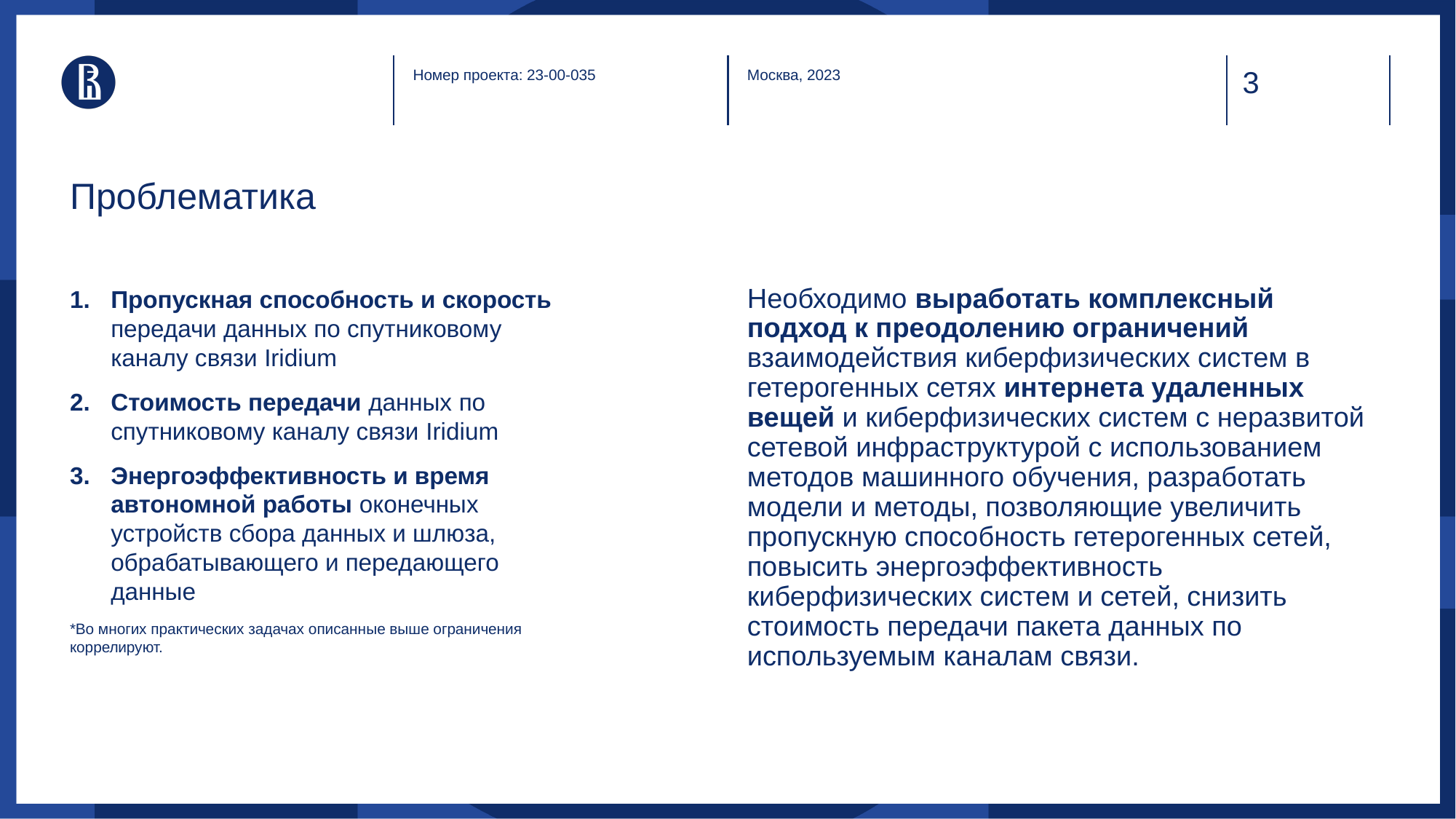

Номер проекта: 23-00-035

Москва, 2023

# Проблематика
Пропускная способность и скорость передачи данных по спутниковому каналу связи Iridium
Стоимость передачи данных по спутниковому каналу связи Iridium
Энергоэффективность и время автономной работы оконечных устройств сбора данных и шлюза, обрабатывающего и передающего данные
Необходимо выработать комплексный подход к преодолению ограничений взаимодействия киберфизических систем в гетерогенных сетях интернета удаленных вещей и киберфизических систем с неразвитой сетевой инфраструктурой с использованием методов машинного обучения, разработать модели и методы, позволяющие увеличить пропускную способность гетерогенных сетей, повысить энергоэффективность киберфизических систем и сетей, снизить стоимость передачи пакета данных по используемым каналам связи.

*Во многих практических задачах описанные выше ограничения коррелируют.